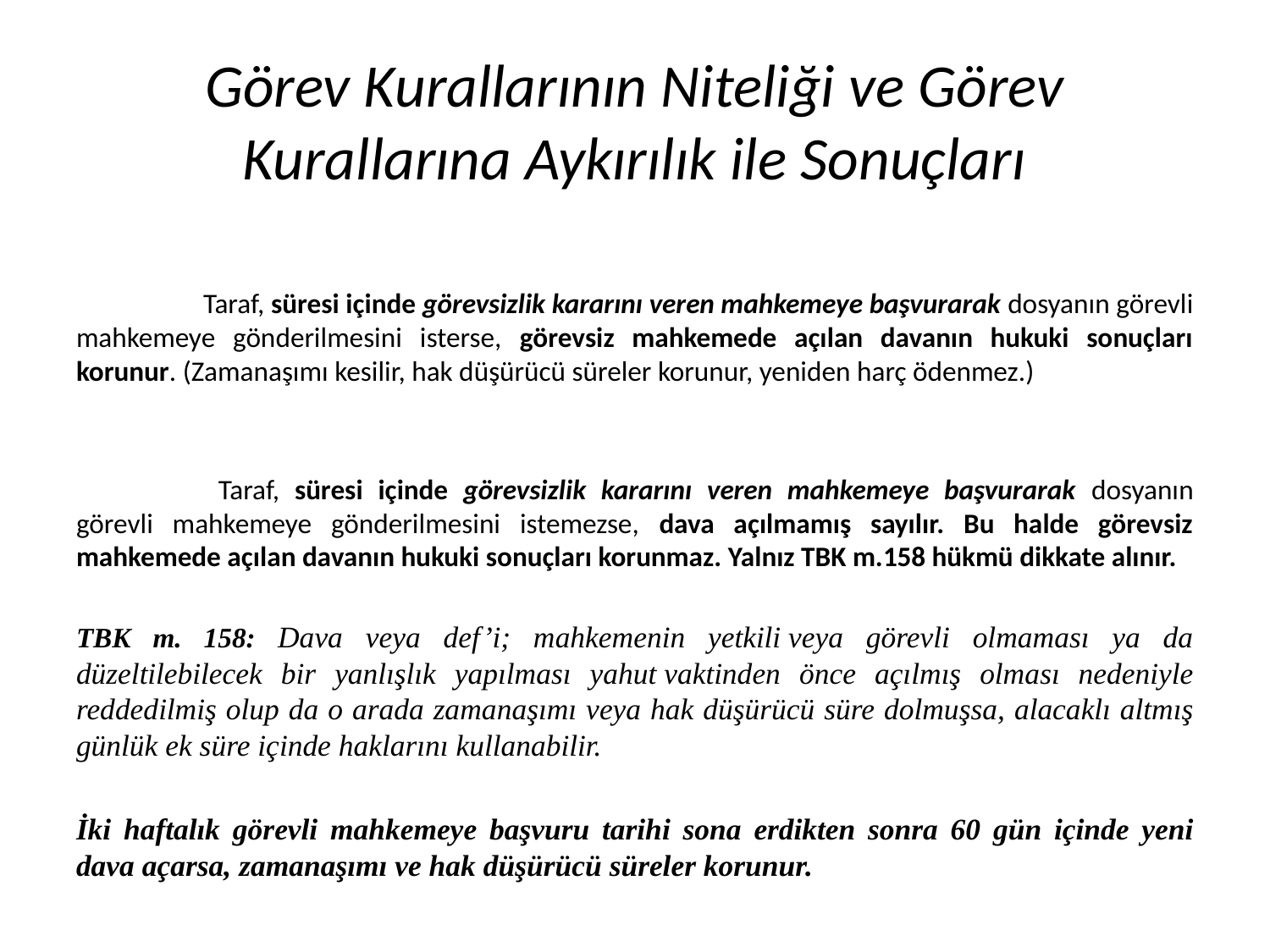

# Görev Kurallarının Niteliği ve Görev Kurallarına Aykırılık ile Sonuçları

	Taraf, süresi içinde görevsizlik kararını veren mahkemeye başvurarak dosyanın görevli mahkemeye gönderilmesini isterse, görevsiz mahkemede açılan davanın hukuki sonuçları korunur. (Zamanaşımı kesilir, hak düşürücü süreler korunur, yeniden harç ödenmez.)

	 Taraf, süresi içinde görevsizlik kararını veren mahkemeye başvurarak dosyanın görevli mahkemeye gönderilmesini istemezse, dava açılmamış sayılır. Bu halde görevsiz mahkemede açılan davanın hukuki sonuçları korunmaz. Yalnız TBK m.158 hükmü dikkate alınır.

TBK m. 158: Dava veya def’i; mahkemenin yetkili veya görevli olmaması ya da düzeltilebilecek bir yanlışlık yapılması yahut vaktinden önce açılmış olması nedeniyle reddedilmiş olup da o arada zamanaşımı veya hak düşürücü süre dolmuşsa, alacaklı altmış günlük ek süre içinde haklarını kullanabilir.

İki haftalık görevli mahkemeye başvuru tarihi sona erdikten sonra 60 gün içinde yeni dava açarsa, zamanaşımı ve hak düşürücü süreler korunur.